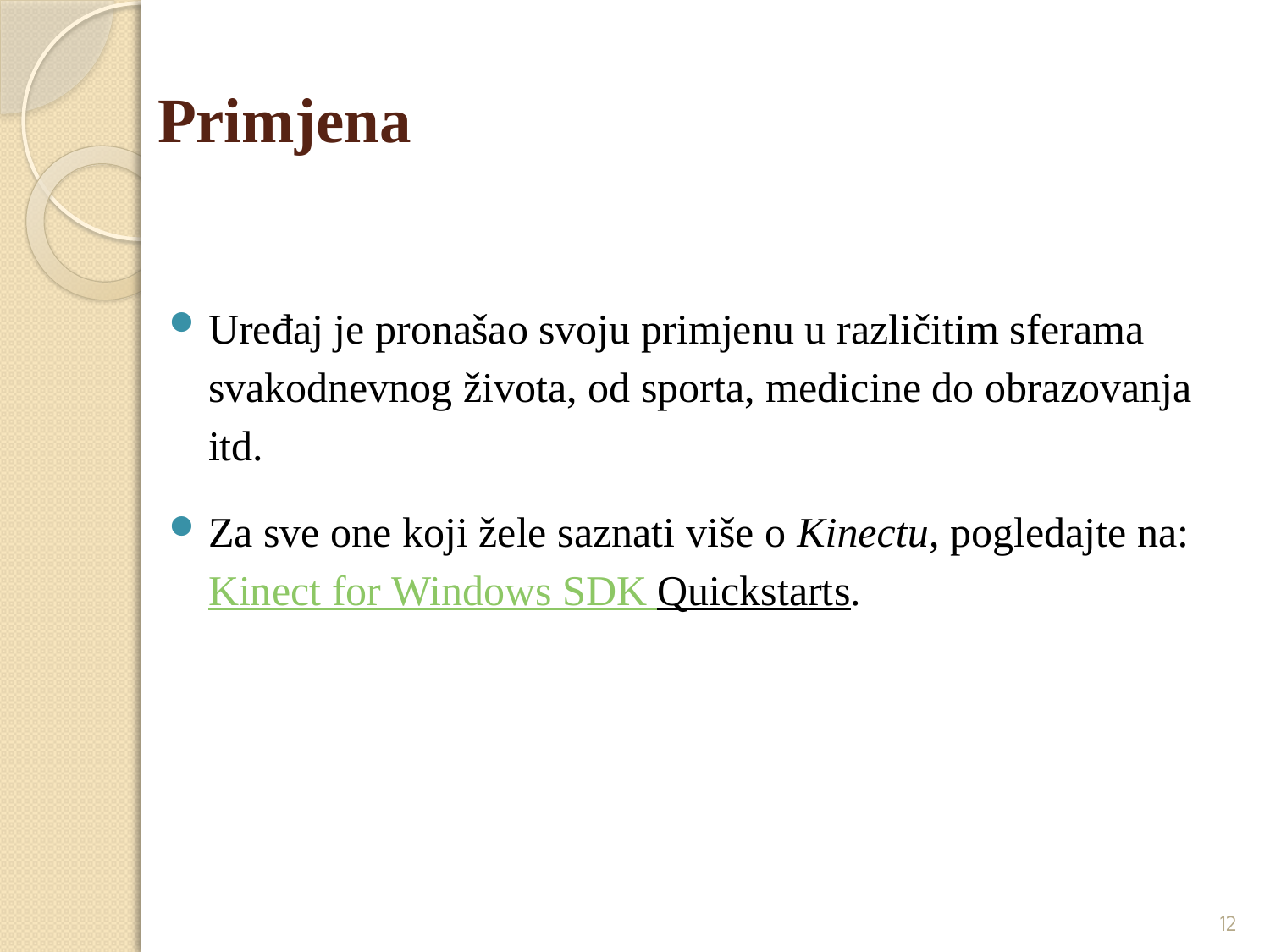

# Primjena

Uređaj je pronašao svoju primjenu u različitim sferama svakodnevnog života, od sporta, medicine do obrazovanja itd.
Za sve one koji žele saznati više o Kinectu, pogledajte na:  Kinect for Windows SDK Quickstarts.

12